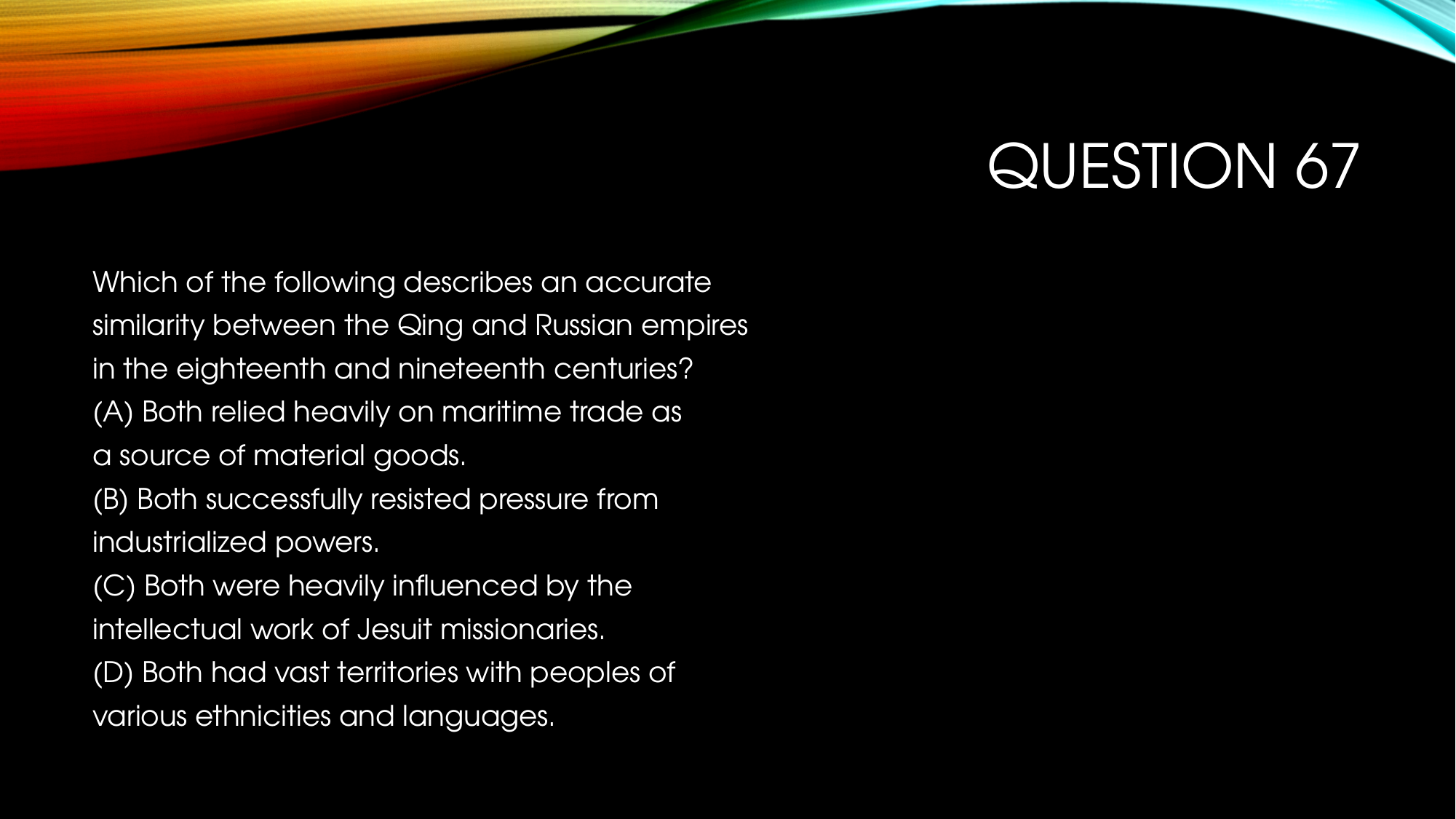

# Question 67
Which of the following describes an accurate
similarity between the Qing and Russian empires
in the eighteenth and nineteenth centuries?
(A) Both relied heavily on maritime trade as
a source of material goods.
(B) Both successfully resisted pressure from
industrialized powers.
(C) Both were heavily influenced by the
intellectual work of Jesuit missionaries.
(D) Both had vast territories with peoples of
various ethnicities and languages.